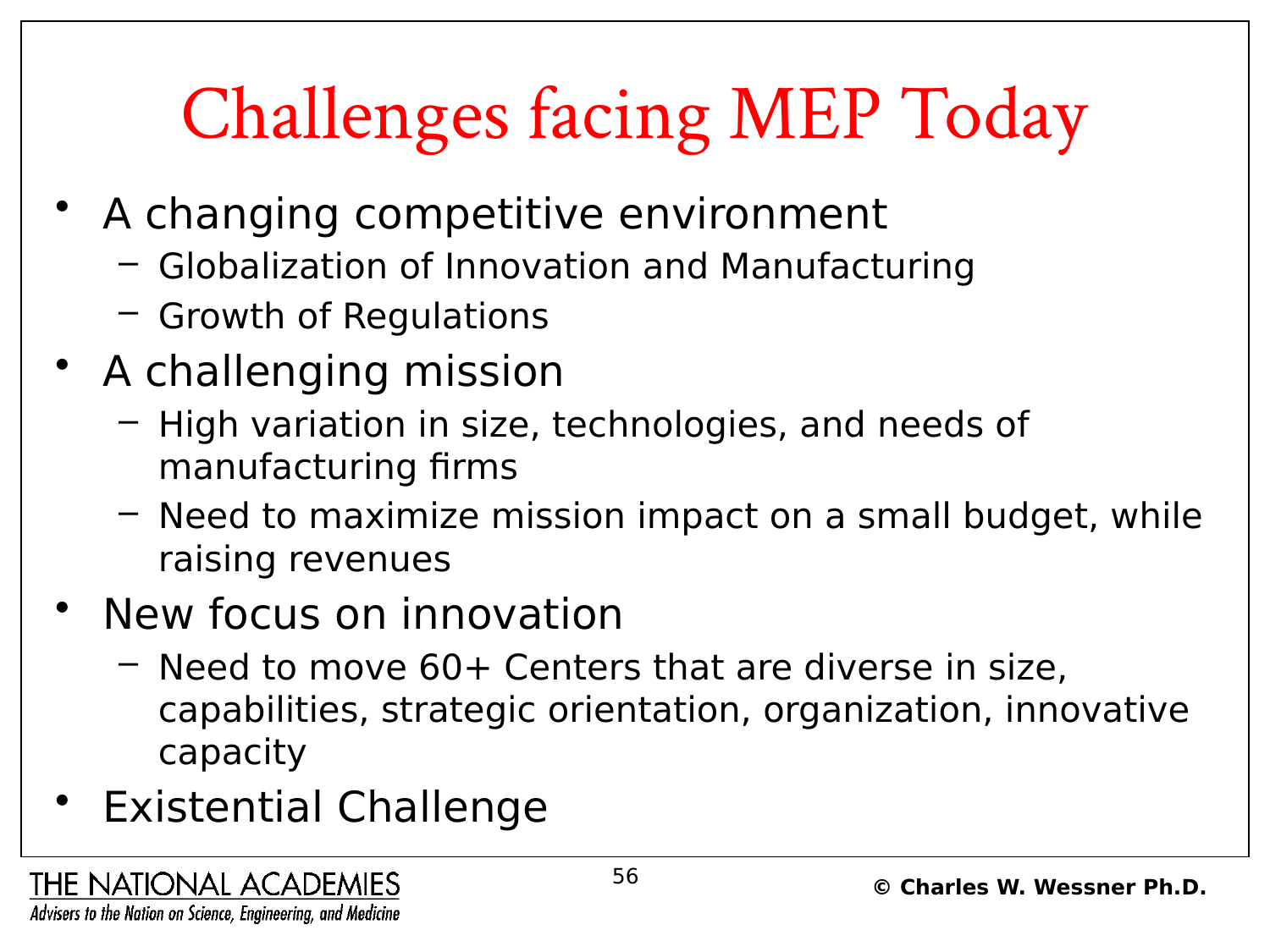

# Challenges facing MEP Today
A changing competitive environment
Globalization of Innovation and Manufacturing
Growth of Regulations
A challenging mission
High variation in size, technologies, and needs of manufacturing firms
Need to maximize mission impact on a small budget, while raising revenues
New focus on innovation
Need to move 60+ Centers that are diverse in size, capabilities, strategic orientation, organization, innovative capacity
Existential Challenge
56
© Charles W. Wessner Ph.D.